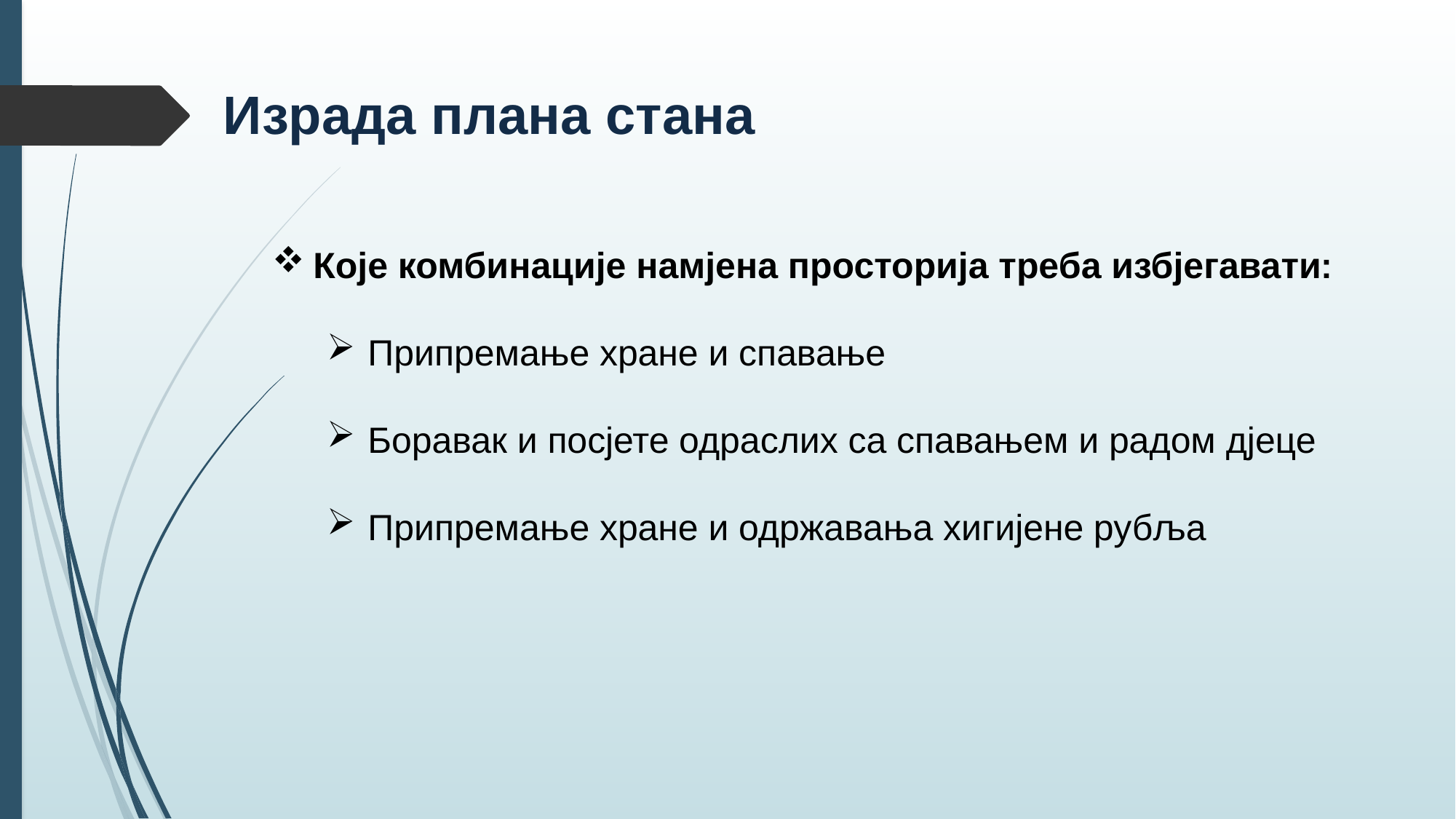

# Израда плана стана
Које комбинације намјена просторија треба избјегавати:

Припремање хране и спавање

Боравак и посјете одраслих са спавањем и радом дјеце

Припремање хране и одржавања хигијене рубља